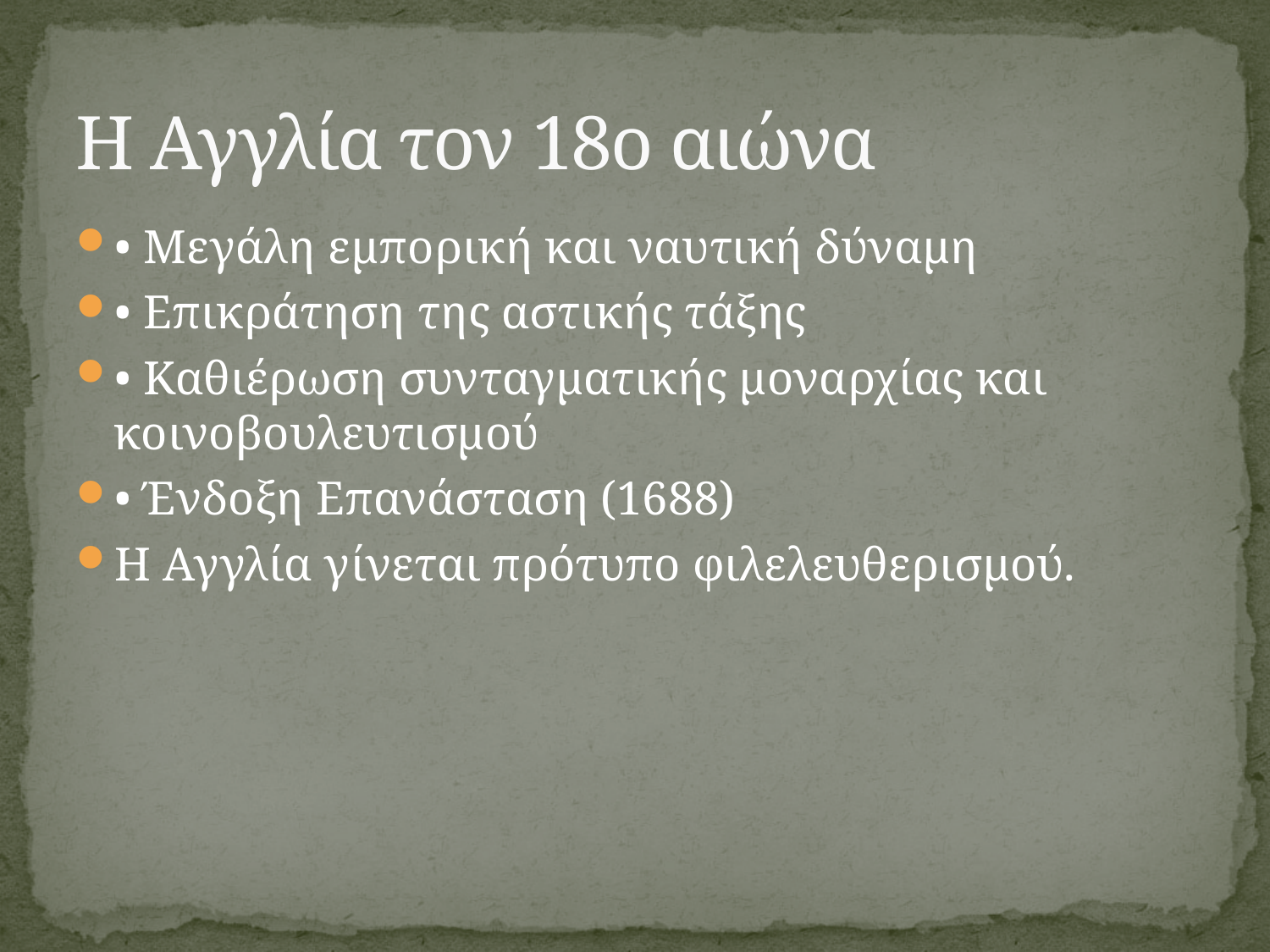

# Η Αγγλία τον 18ο αιώνα
• Μεγάλη εμπορική και ναυτική δύναμη
• Επικράτηση της αστικής τάξης
• Καθιέρωση συνταγματικής μοναρχίας και κοινοβουλευτισμού
• Ένδοξη Επανάσταση (1688)
Η Αγγλία γίνεται πρότυπο φιλελευθερισμού.